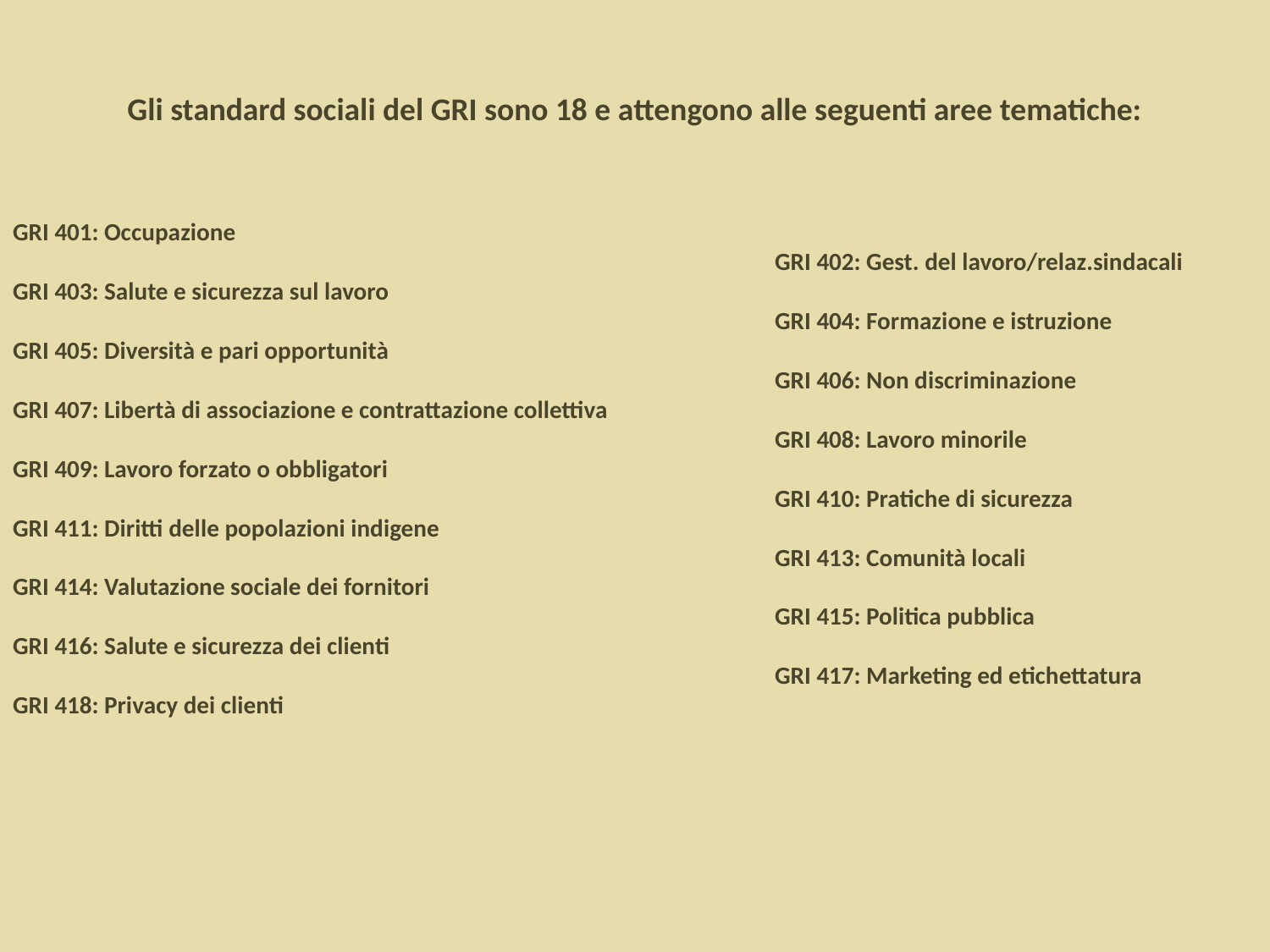

Gli standard sociali del GRI sono 18 e attengono alle seguenti aree tematiche:

GRI 401: Occupazione
						GRI 402: Gest. del lavoro/relaz.sindacali
GRI 403: Salute e sicurezza sul lavoro
						GRI 404: Formazione e istruzione
GRI 405: Diversità e pari opportunità
						GRI 406: Non discriminazione
GRI 407: Libertà di associazione e contrattazione collettiva
						GRI 408: Lavoro minorile
GRI 409: Lavoro forzato o obbligatori
						GRI 410: Pratiche di sicurezza
GRI 411: Diritti delle popolazioni indigene
						GRI 413: Comunità locali
GRI 414: Valutazione sociale dei fornitori
						GRI 415: Politica pubblica
GRI 416: Salute e sicurezza dei clienti
						GRI 417: Marketing ed etichettatura
GRI 418: Privacy dei clienti